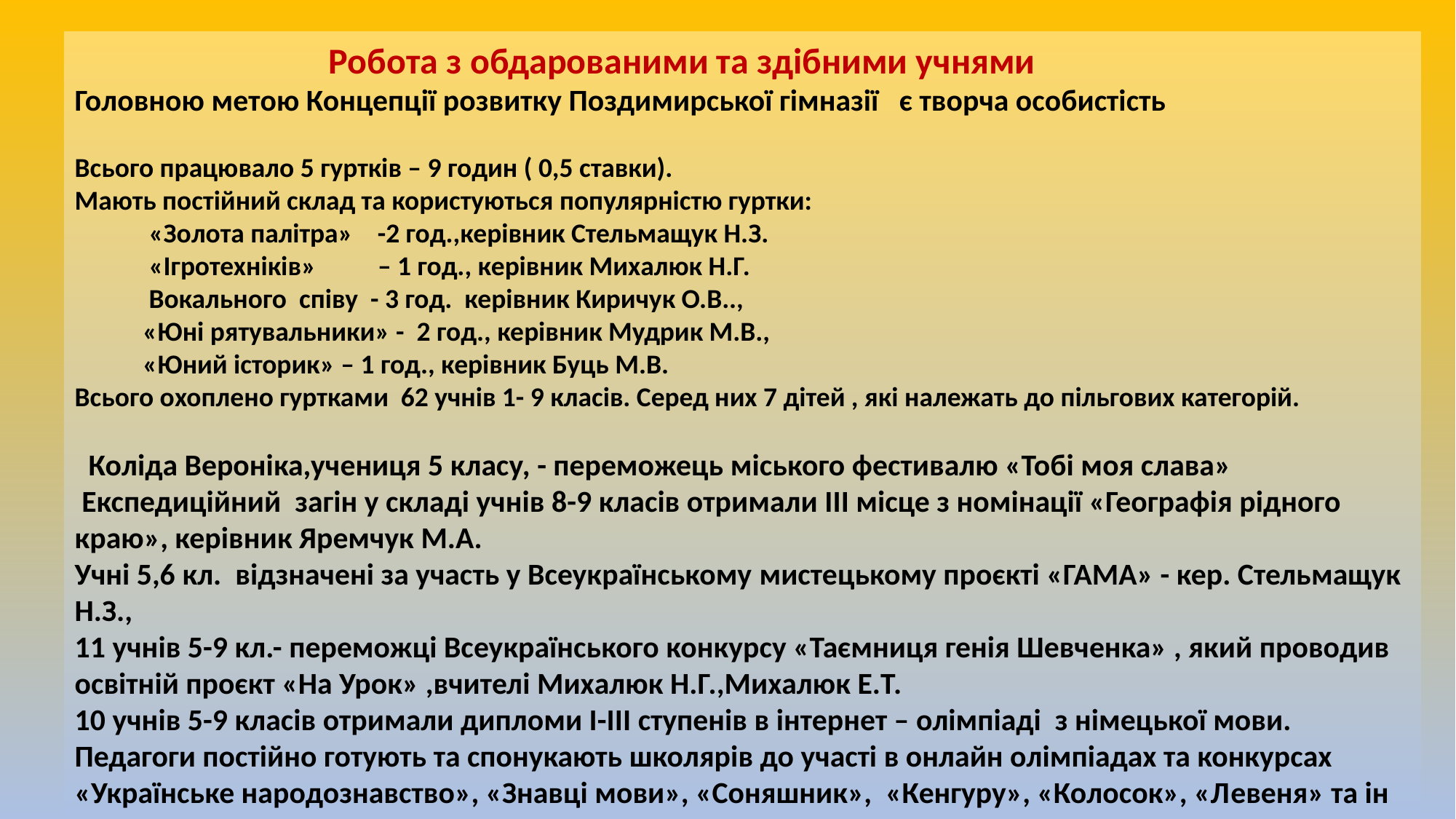

Робота з обдарованими та здібними учнями
Головною метою Концепції розвитку Поздимирської гімназії   є творча особистість

Всього працювало 5 гуртків – 9 годин ( 0,5 ставки).
Мають постійний склад та користуються популярністю гуртки:
            «Золота палітра»    -2 год.,керівник Стельмащук Н.З.
            «Ігротехніків»          – 1 год., керівник Михалюк Н.Г.
            Вокального  співу  - 3 год.  керівник Киричук О.В..,
           «Юні рятувальники» -  2 год., керівник Мудрик М.В.,
           «Юний історик» – 1 год., керівник Буць М.В.
Всього охоплено гуртками  62 учнів 1- 9 класів. Серед них 7 дітей , які належать до пільгових категорій.

  Коліда Вероніка,учениця 5 класу, - переможець міського фестивалю «Тобі моя слава»
 Експедиційний  загін у складі учнів 8-9 класів отримали ІІІ місце з номінації «Географія рідного краю», керівник Яремчук М.А.
Учні 5,6 кл.  відзначені за участь у Всеукраїнському мистецькому проєкті «ГАМА» - кер. Стельмащук Н.З.,
11 учнів 5-9 кл.- переможці Всеукраїнського конкурсу «Таємниця генія Шевченка» , який проводив освітній проєкт «На Урок» ,вчителі Михалюк Н.Г.,Михалюк Е.Т.
10 учнів 5-9 класів отримали дипломи І-ІІІ ступенів в інтернет – олімпіаді  з німецької мови.
Педагоги постійно готують та спонукають школярів до участі в онлайн олімпіадах та конкурсах «Українське народознавство», «Знавці мови», «Соняшник»,  «Кенгуру», «Колосок», «Левеня» та ін